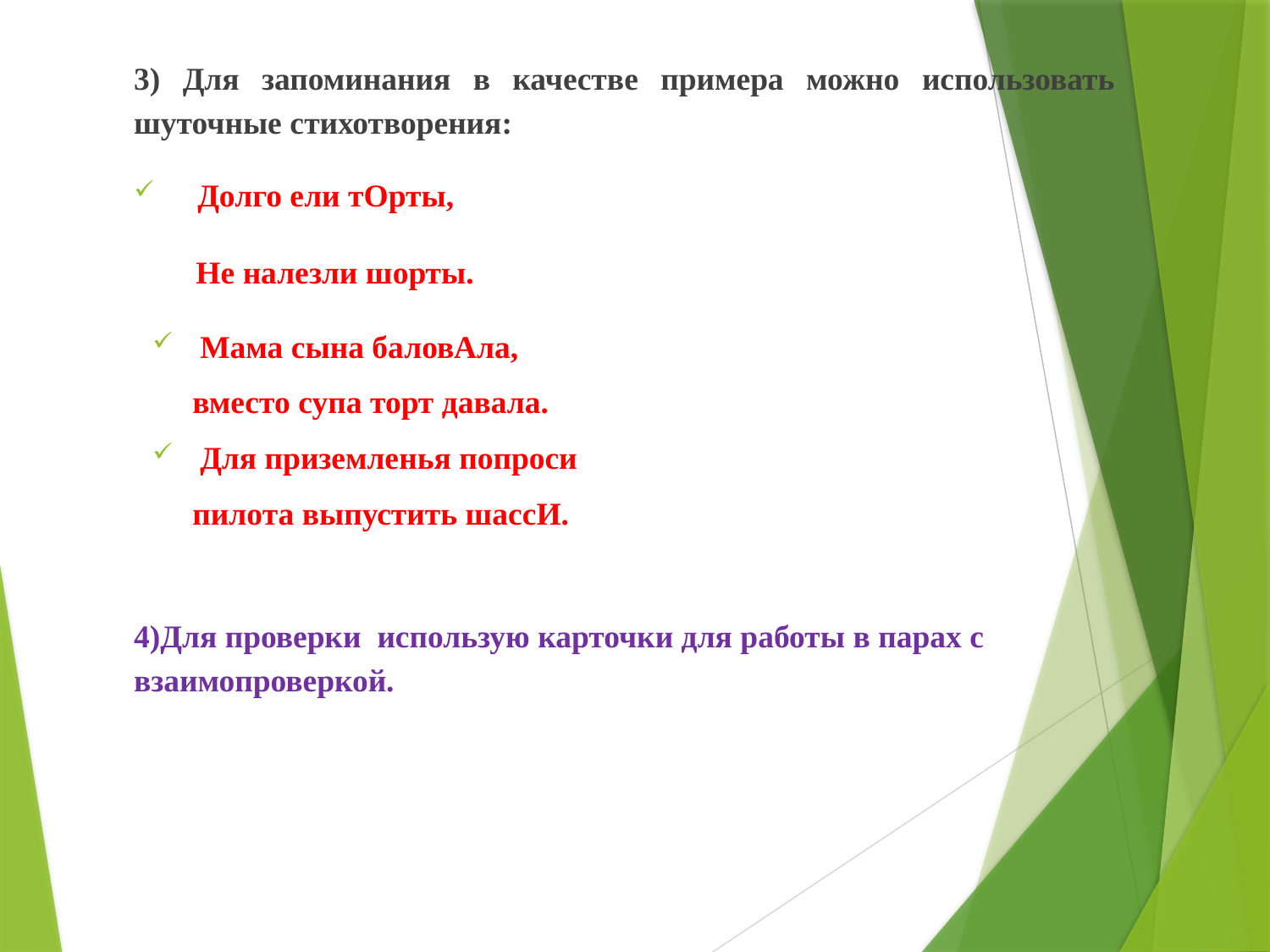

3) Для запоминания в качестве примера можно использовать  шуточные стихотворения:
  Долго ели тОрты,
       Не налезли шорты.
Мама сына баловАла,
     вместо супа торт давала.
Для приземленья попроси
     пилота выпустить шассИ.

4)Для проверки  использую карточки для работы в парах с взаимопроверкой.